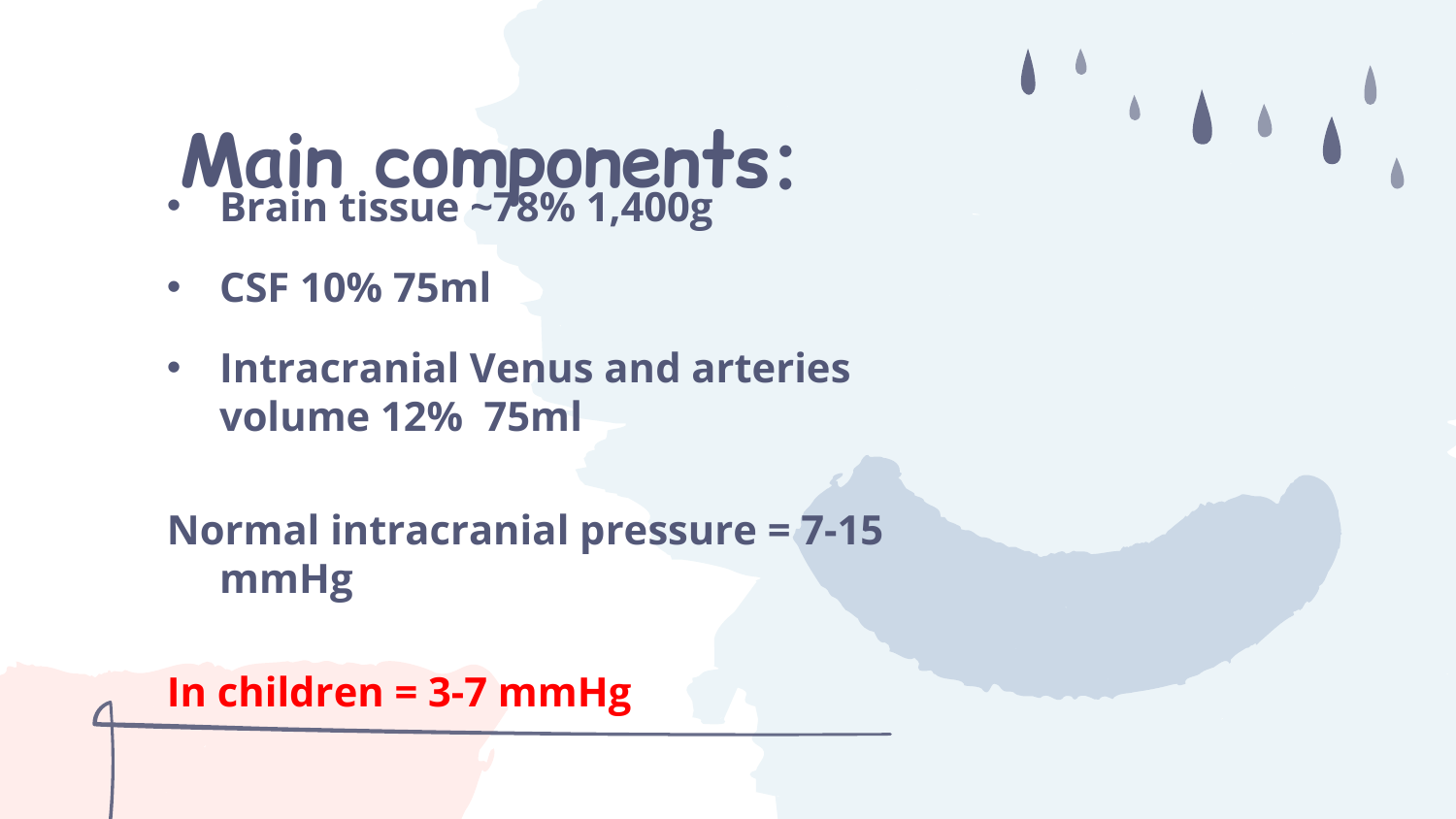

# Main components:

Brain tissue ~78% 1,400g
CSF 10% 75ml
Intracranial Venus and arteries volume 12%  75ml
Normal intracranial pressure = 7-15 mmHg
In children = 3-7 mmHg